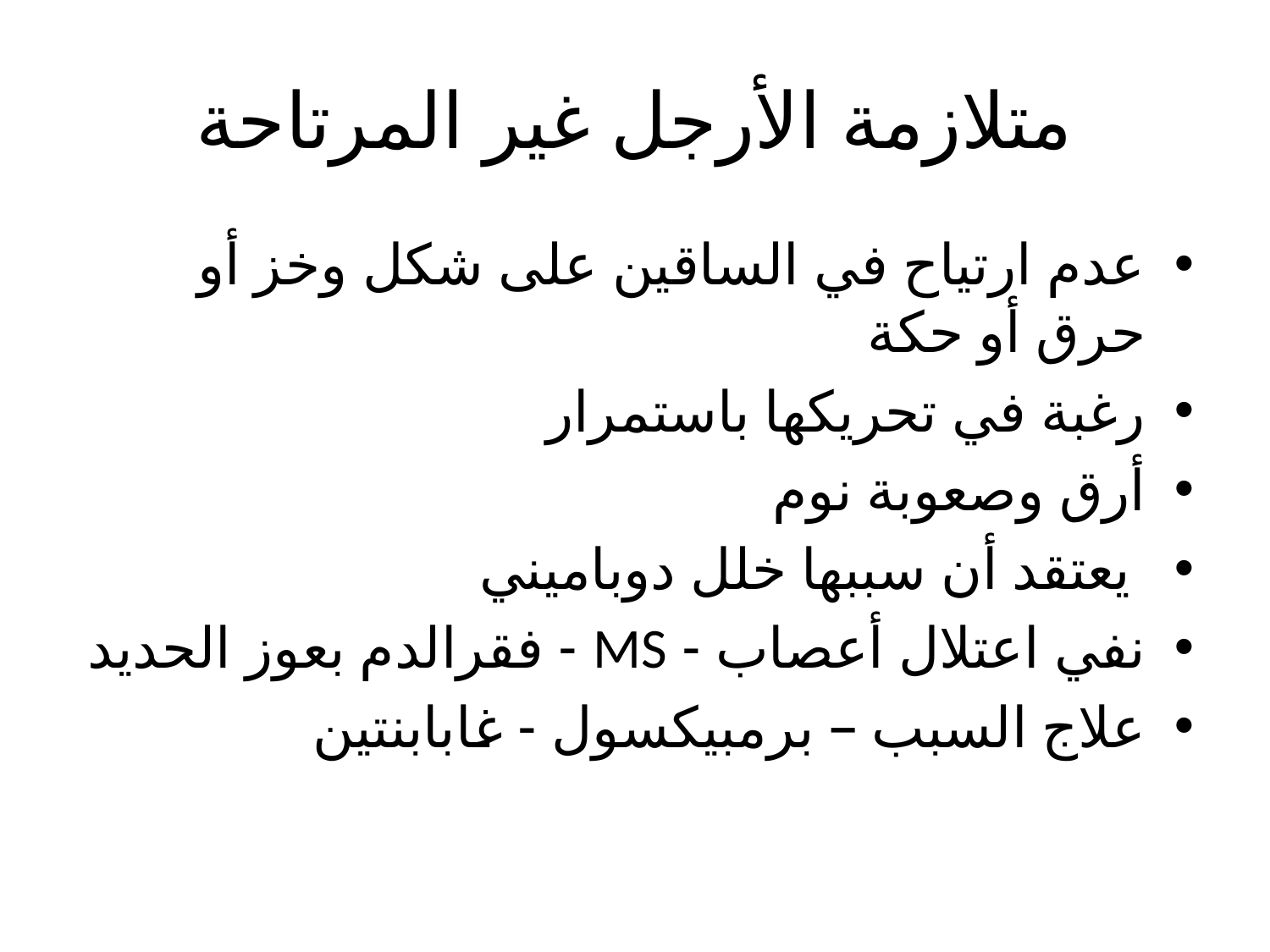

# متلازمة الأرجل غير المرتاحة
عدم ارتياح في الساقين على شكل وخز أو حرق أو حكة
رغبة في تحريكها باستمرار
أرق وصعوبة نوم
 يعتقد أن سببها خلل دوباميني
نفي اعتلال أعصاب - MS - فقرالدم بعوز الحديد
علاج السبب – برمبيكسول - غابابنتين